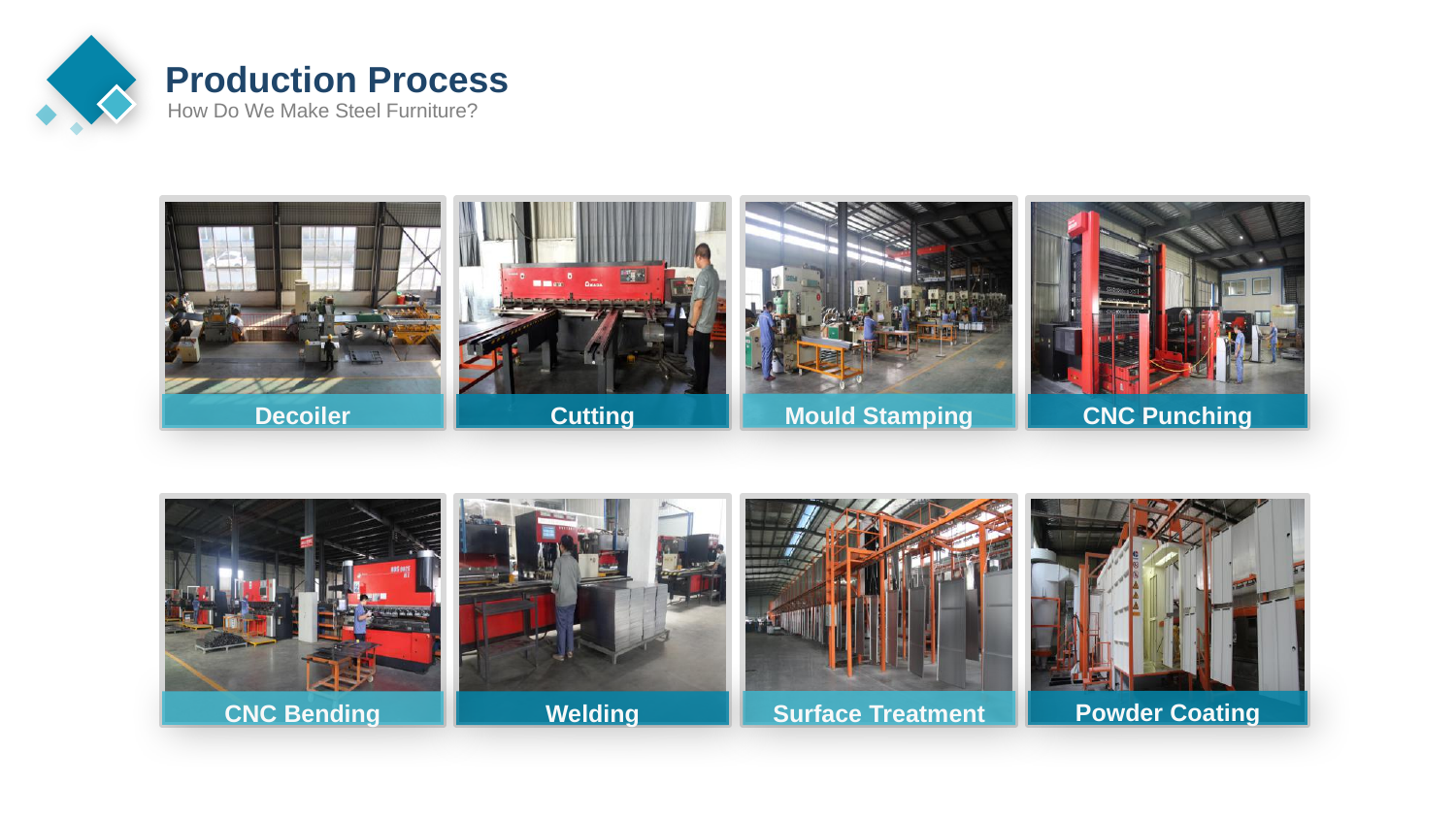

Production Process
How Do We Make Steel Furniture?

Mould Stamping
Cutting
CNC Punching
Decoiler

Powder Coating
CNC Bending
Welding
Surface Treatment